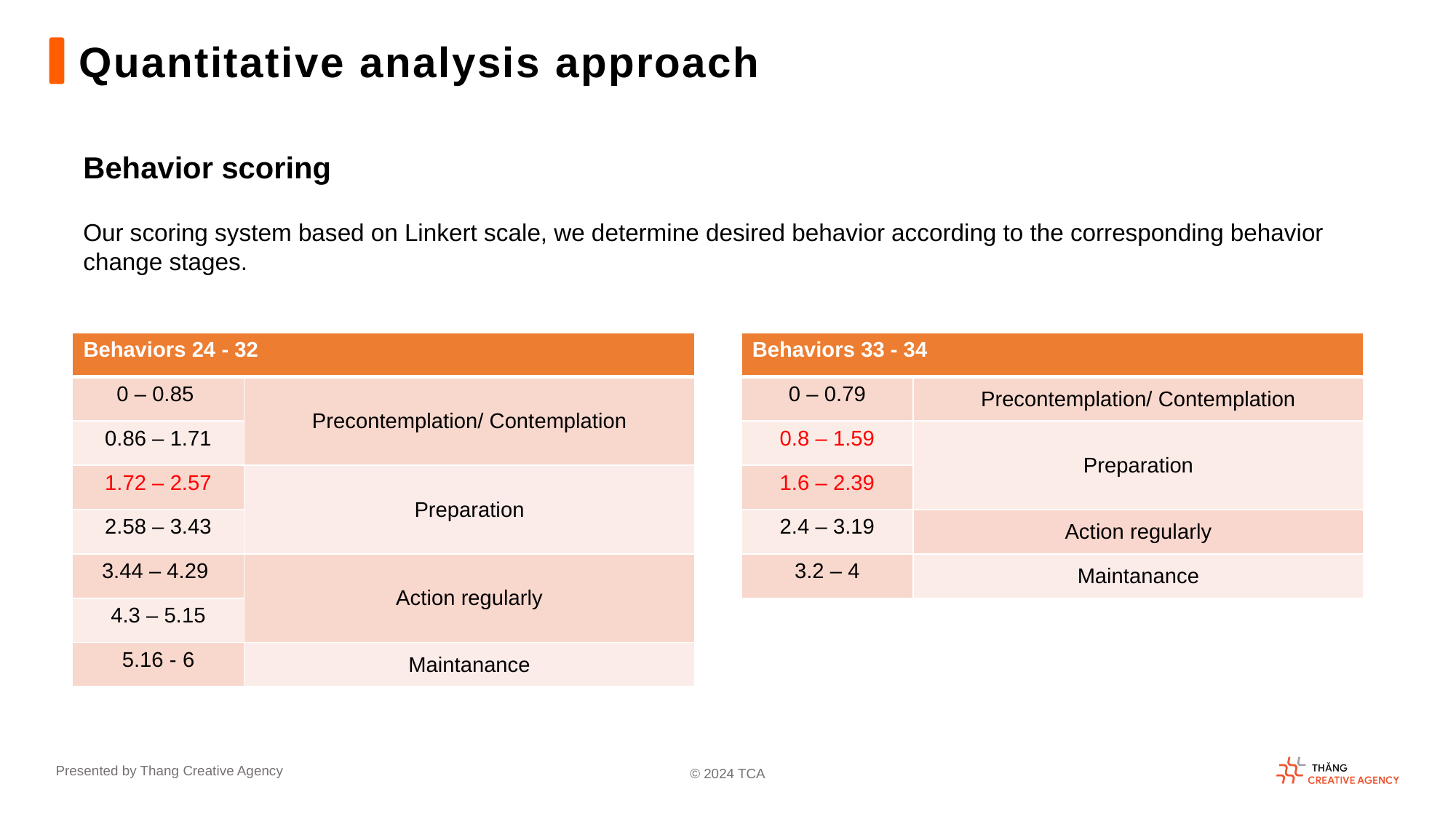

Quantitative analysis approach

Behavior scoring
Our scoring system based on Linkert scale, we determine desired behavior according to the corresponding behavior change stages.
| Behaviors 24 - 32 |  |
| --- | --- |
| 0 – 0.85 | Precontemplation/ Contemplation |
| 0.86 – 1.71 |  |
| 1.72 – 2.57 | Preparation |
| 2.58 – 3.43 |  |
| 3.44 – 4.29 | Action regularly |
| 4.3 – 5.15 |  |
| 5.16 - 6 | Maintanance |
| Behaviors 33 - 34 |  |
| --- | --- |
| 0 – 0.79 | Precontemplation/ Contemplation |
| 0.8 – 1.59 | Preparation |
| 1.6 – 2.39 |  |
| 2.4 – 3.19 | Action regularly |
| 3.2 – 4 | Maintanance |